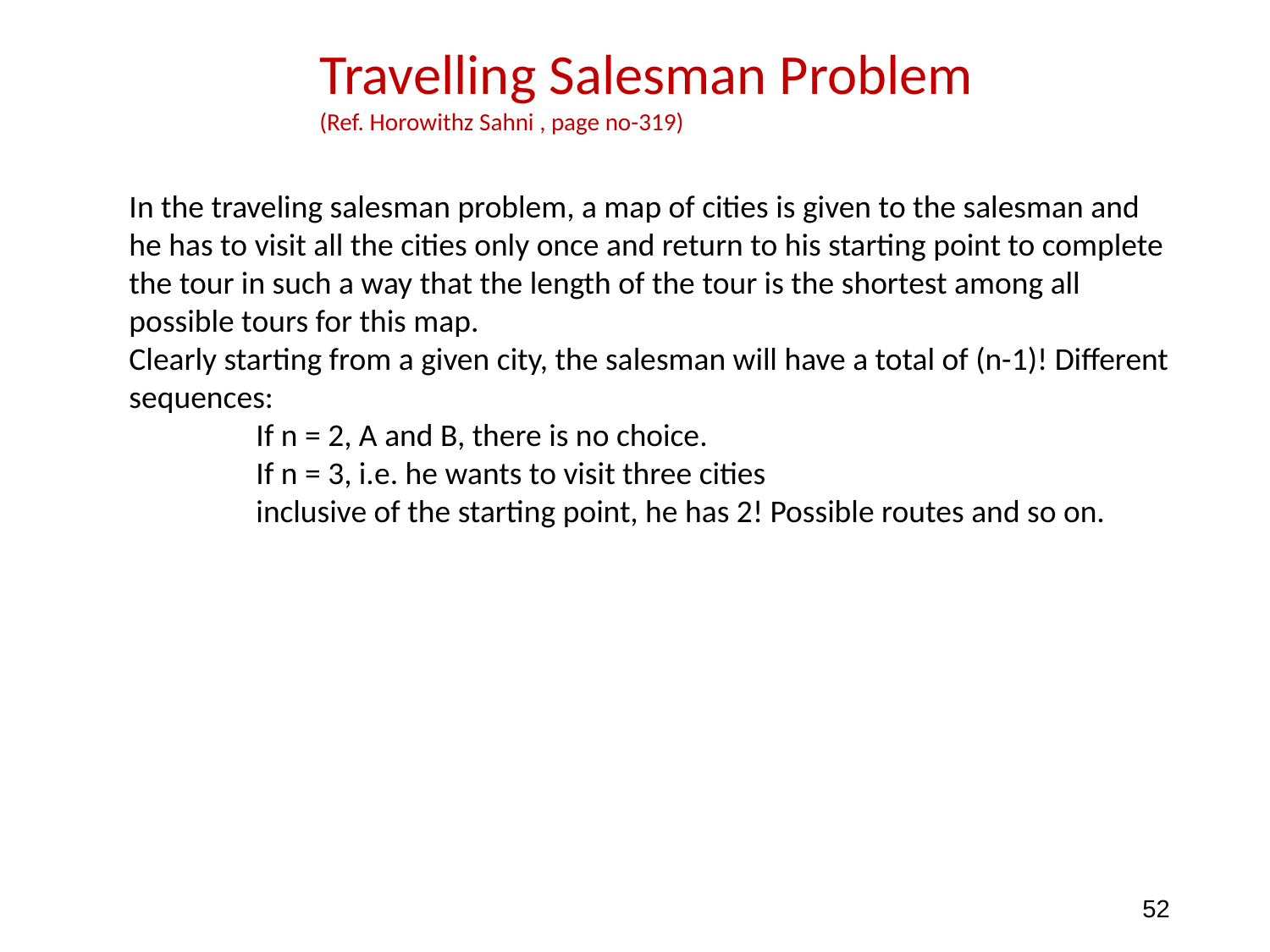

Travelling Salesman Problem
(Ref. Horowithz Sahni , page no-319)

In the traveling salesman problem, a map of cities is given to the salesman and he has to visit all the cities only once and return to his starting point to complete the tour in such a way that the length of the tour is the shortest among all possible tours for this map.
Clearly starting from a given city, the salesman will have a total of (n-1)! Different sequences:
	If n = 2, A and B, there is no choice.
	If n = 3, i.e. he wants to visit three cities
	inclusive of the starting point, he has 2! Possible routes and so on.
52